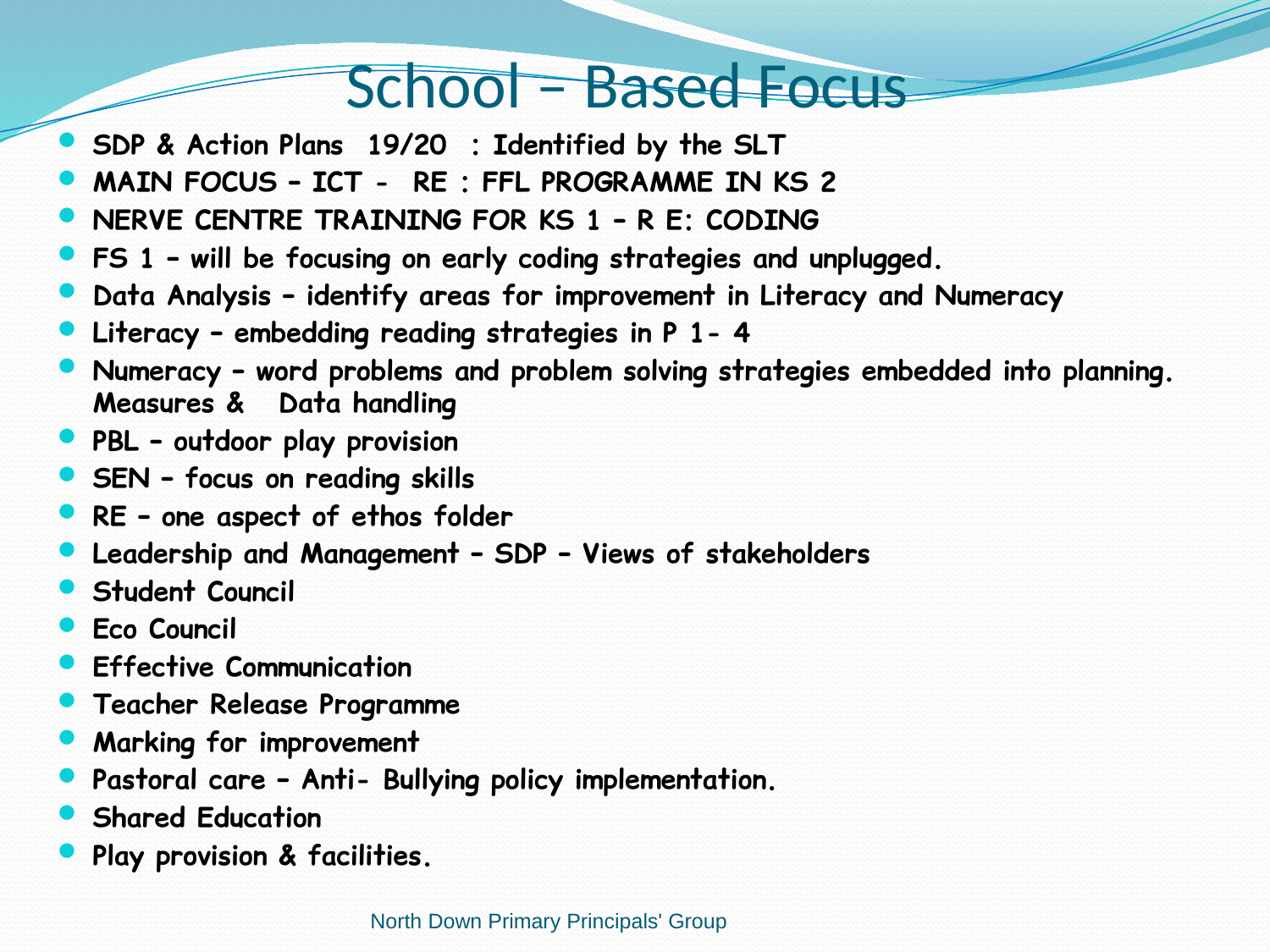

# School – Based Focus
SDP & Action Plans  19/20  : Identified by the SLT
MAIN FOCUS – ICT -  RE : FFL PROGRAMME IN KS 2
NERVE CENTRE TRAINING FOR KS 1 – R E: CODING
FS 1 – will be focusing on early coding strategies and unplugged.
Data Analysis – identify areas for improvement in Literacy and Numeracy
Literacy – embedding reading strategies in P 1- 4
Numeracy – word problems and problem solving strategies embedded into planning.  Measures &   Data handling
PBL – outdoor play provision
SEN – focus on reading skills
RE – one aspect of ethos folder
Leadership and Management – SDP – Views of stakeholders
Student Council
Eco Council
Effective Communication
Teacher Release Programme
Marking for improvement
Pastoral care – Anti- Bullying policy implementation.
Shared Education
Play provision & facilities.

North Down Primary Principals' Group